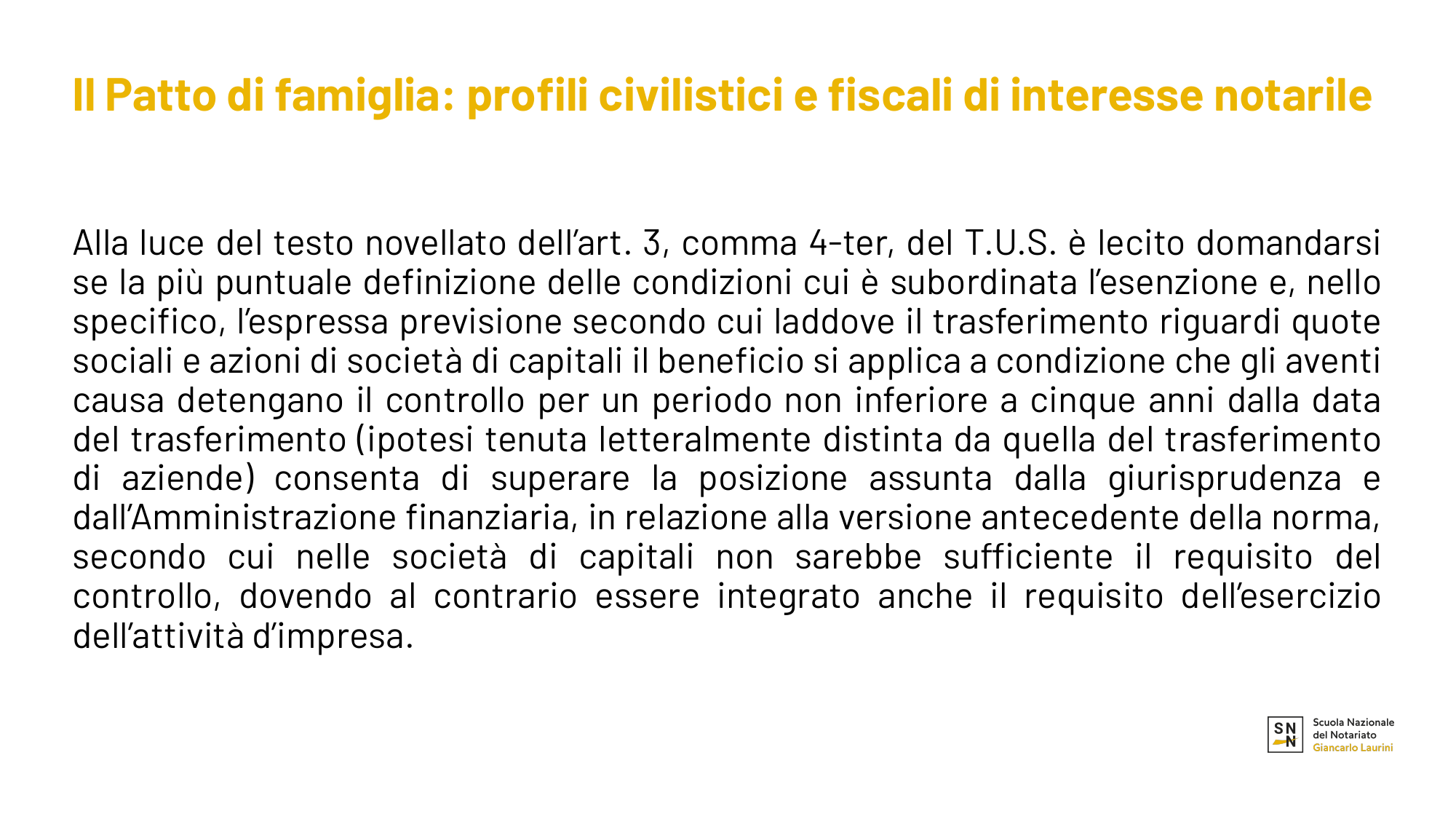

# Il Patto di famiglia: profili civilistici e fiscali di interesse notarile
Alla luce del testo novellato dell’art. 3, comma 4-ter, del T.U.S. è lecito domandarsi se la più puntuale definizione delle condizioni cui è subordinata l’esenzione e, nello specifico, l’espressa previsione secondo cui laddove il trasferimento riguardi quote sociali e azioni di società di capitali il beneficio si applica a condizione che gli aventi causa detengano il controllo per un periodo non inferiore a cinque anni dalla data del trasferimento (ipotesi tenuta letteralmente distinta da quella del trasferimento di aziende) consenta di superare la posizione assunta dalla giurisprudenza e dall’Amministrazione finanziaria, in relazione alla versione antecedente della norma, secondo cui nelle società di capitali non sarebbe sufficiente il requisito del controllo, dovendo al contrario essere integrato anche il requisito dell’esercizio dell’attività d’impresa.